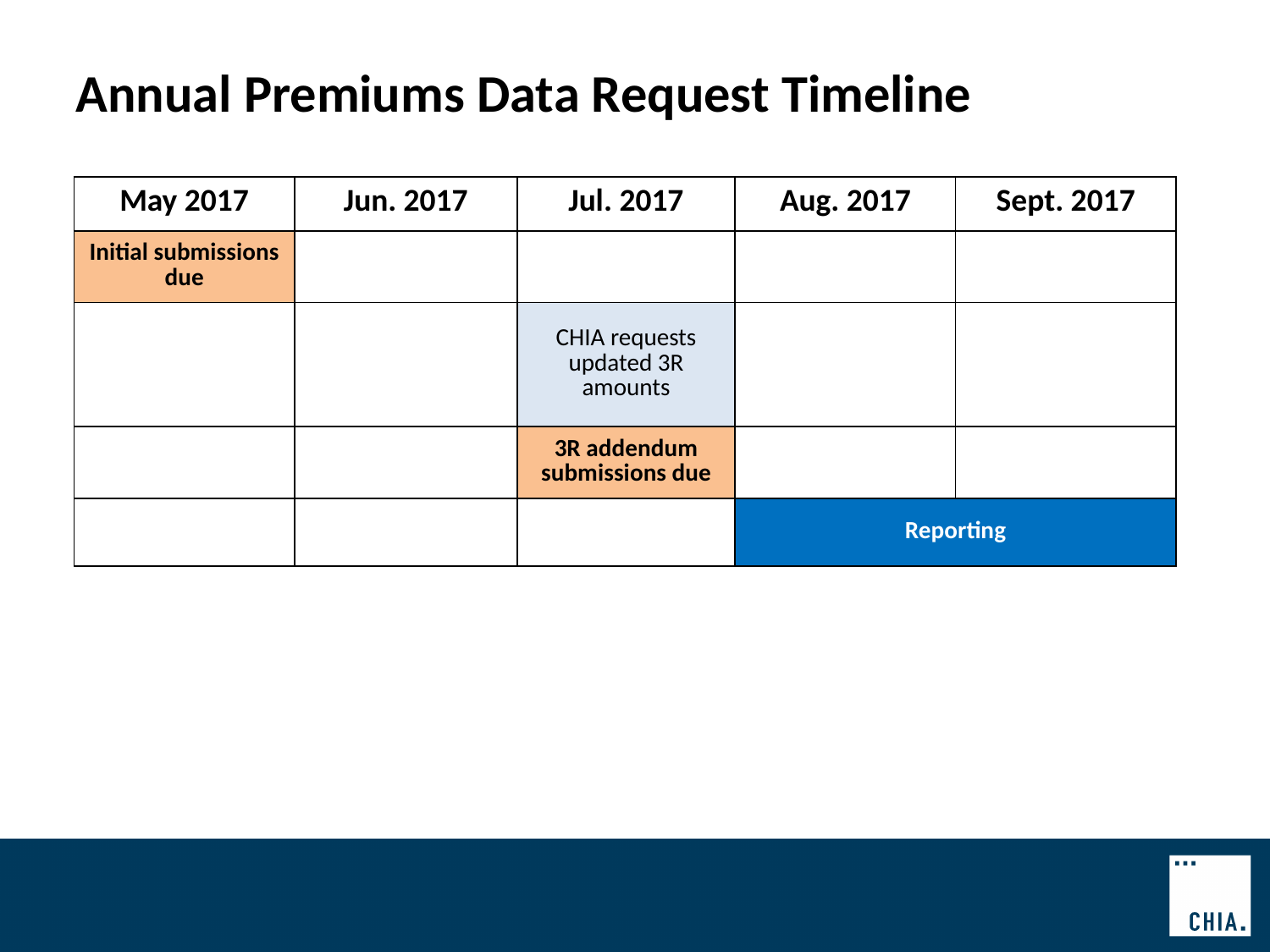

Annual Premiums Data Request Timeline
| May 2017 | Jun. 2017 | Jul. 2017 | Aug. 2017 | Sept. 2017 |
| --- | --- | --- | --- | --- |
| Initial submissions due |  |  |  |  |
|  |  | CHIA requests updated 3R amounts |  |  |
|  |  | 3R addendum submissions due |  |  |
|  |  |  | Reporting |  |